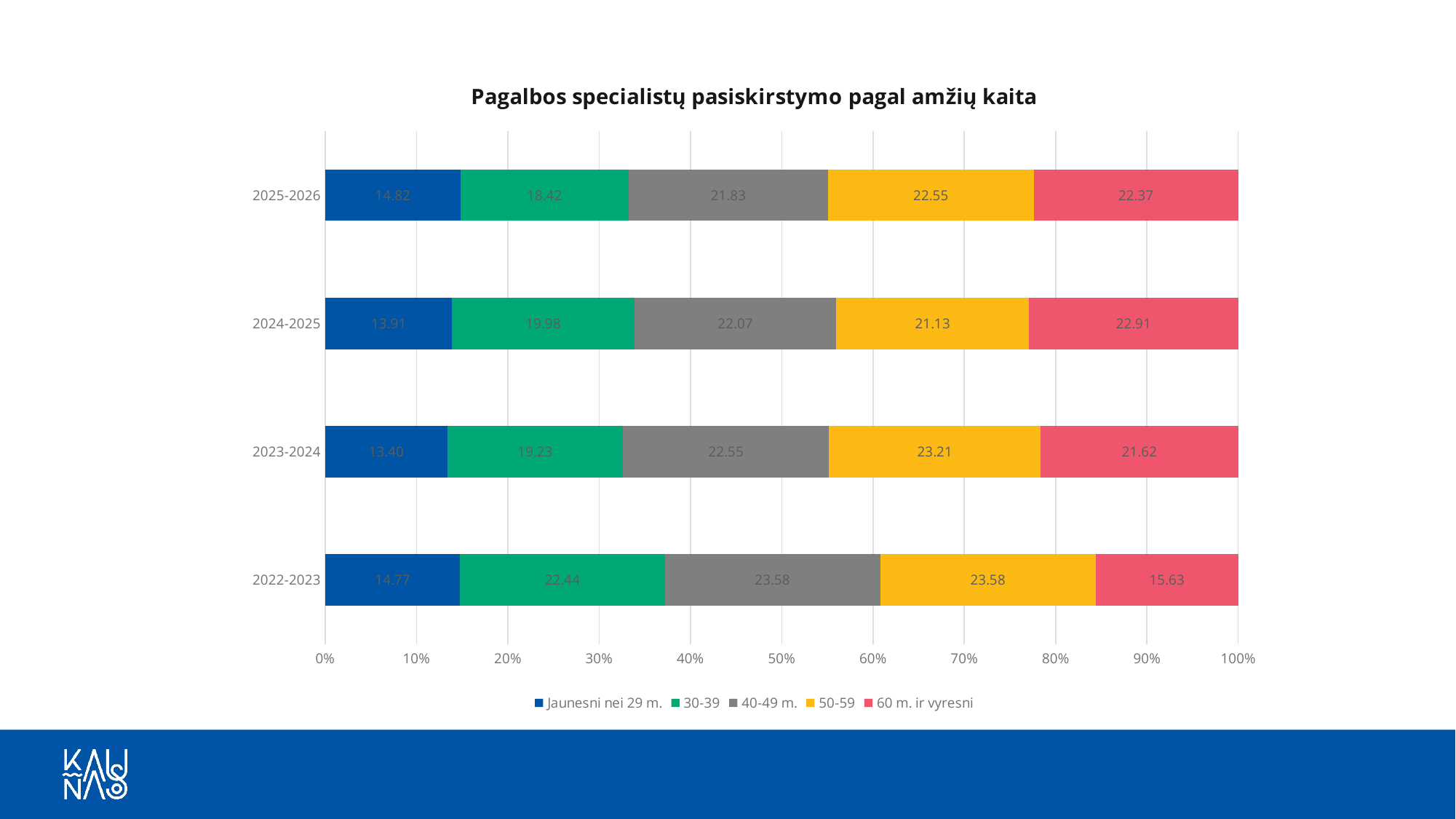

### Chart: Pagalbos specialistų pasiskirstymo pagal amžių kaita

| Category | Jaunesni nei 29 m. | 30-39 | 40-49 m. | 50-59 | 60 m. ir vyresni |
|---|---|---|---|---|---|
| 2022-2023 | 14.772727272727273 | 22.443181818181817 | 23.579545454545453 | 23.579545454545453 | 15.625 |
| 2023-2024 | 13.39522546419098 | 19.23076923076923 | 22.546419098143236 | 23.20954907161804 | 21.618037135278513 |
| 2024-2025 | 13.912133891213388 | 19.97907949790795 | 22.07112970711297 | 21.12970711297071 | 22.90794979079498 |
| 2025-2026 | 14.824797843665769 | 18.418688230008986 | 21.83288409703504 | 22.551662174303683 | 22.371967654986523 |